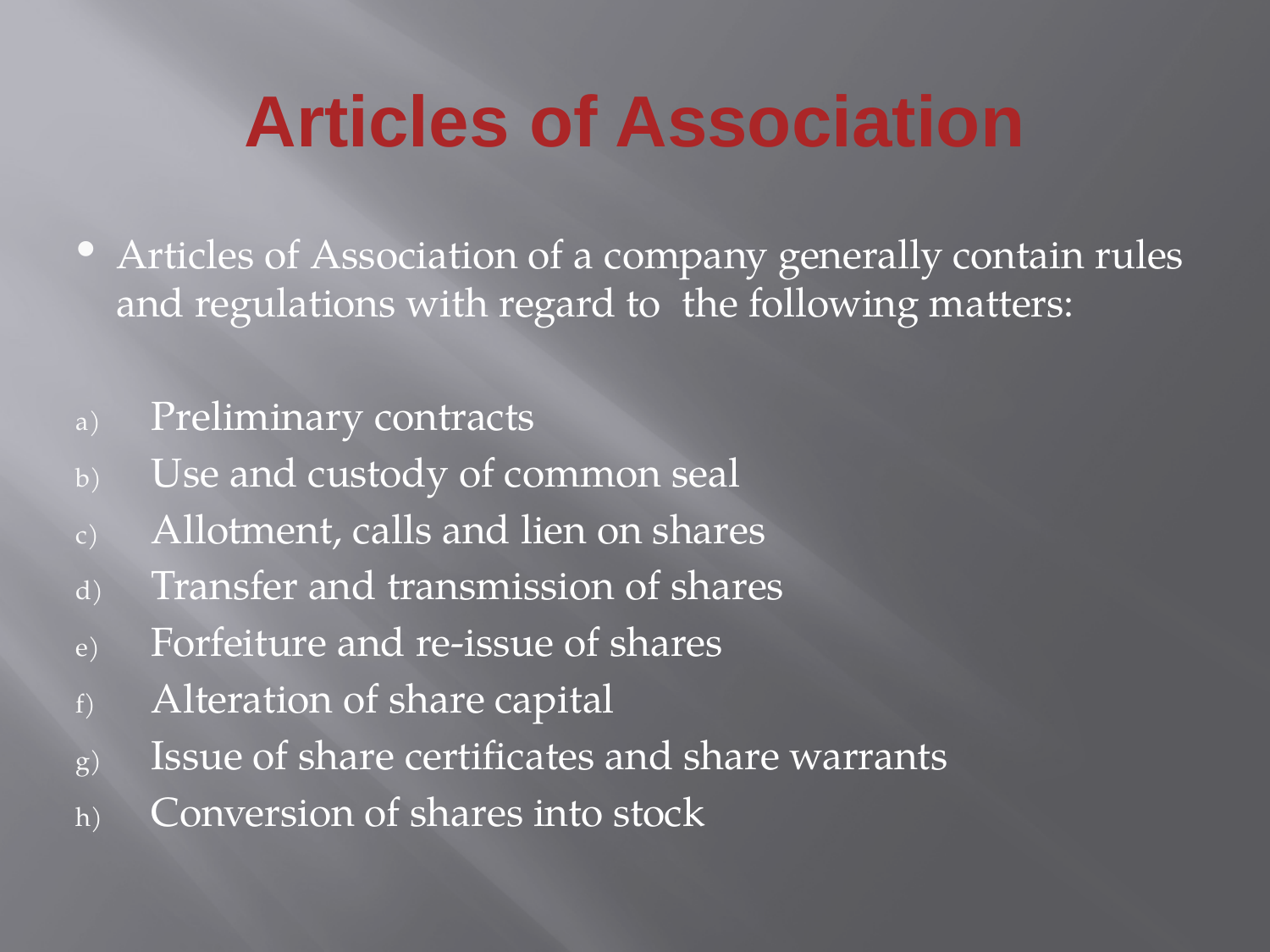

# Articles of Association
Articles of Association of a company generally contain rules and regulations with regard to  the following matters:

Preliminary contracts
Use and custody of common seal
Allotment, calls and lien on shares
Transfer and transmission of shares
Forfeiture and re-issue of shares
Alteration of share capital
Issue of share certificates and share warrants
Conversion of shares into stock